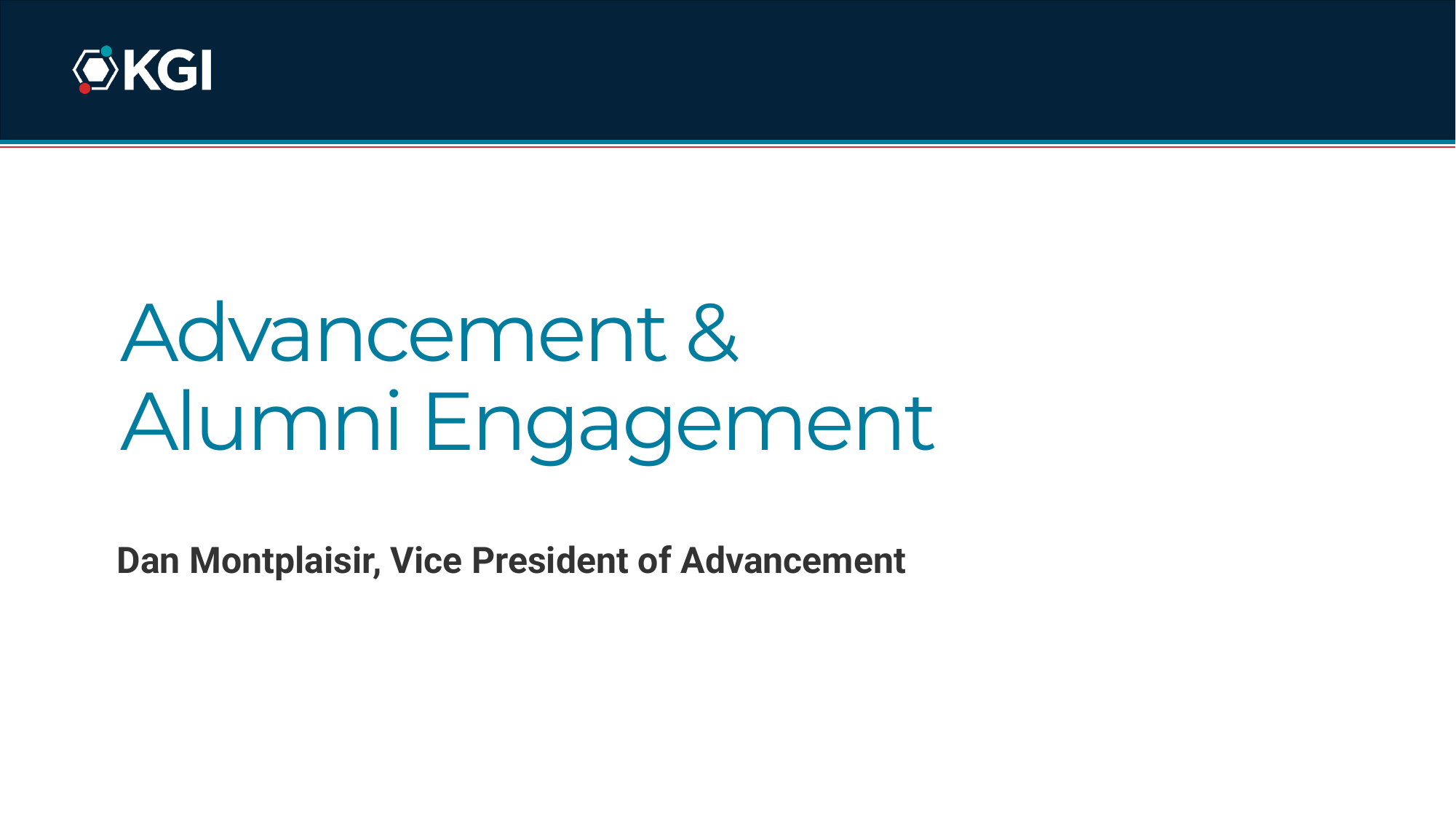

# Advancement & Alumni Engagement
Dan Montplaisir, Vice President of Advancement